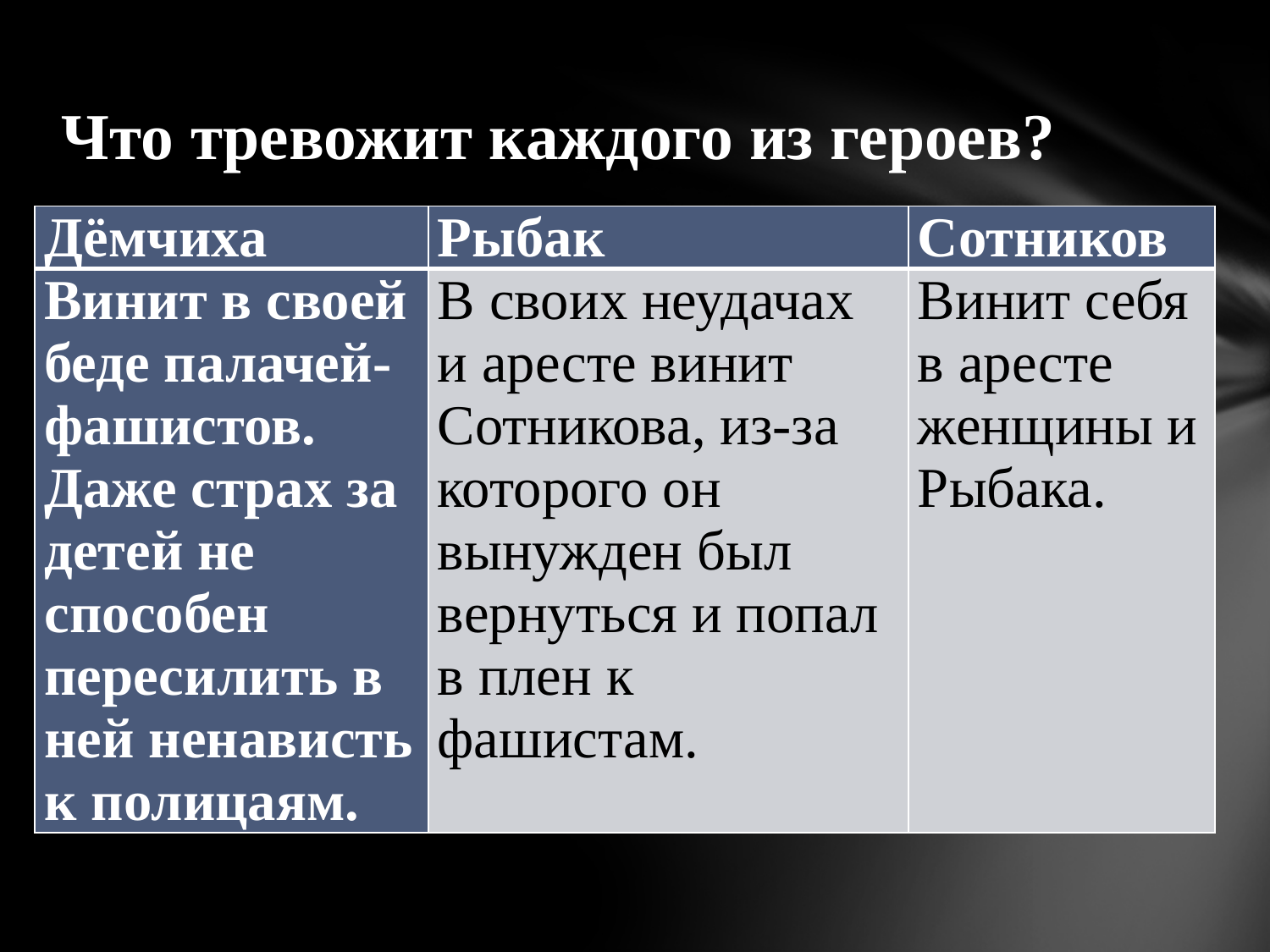

# Что тревожит каждого из героев?
| Дёмчиха | Рыбак | Сотников |
| --- | --- | --- |
| Винит в своей беде палачей-фашистов. Даже страх за детей не способен пересилить в ней ненависть к полицаям. | В своих неудачах и аресте винит Сотникова, из-за которого он вынужден был вернуться и попал в плен к фашистам. | Винит себя в аресте женщины и Рыбака. |